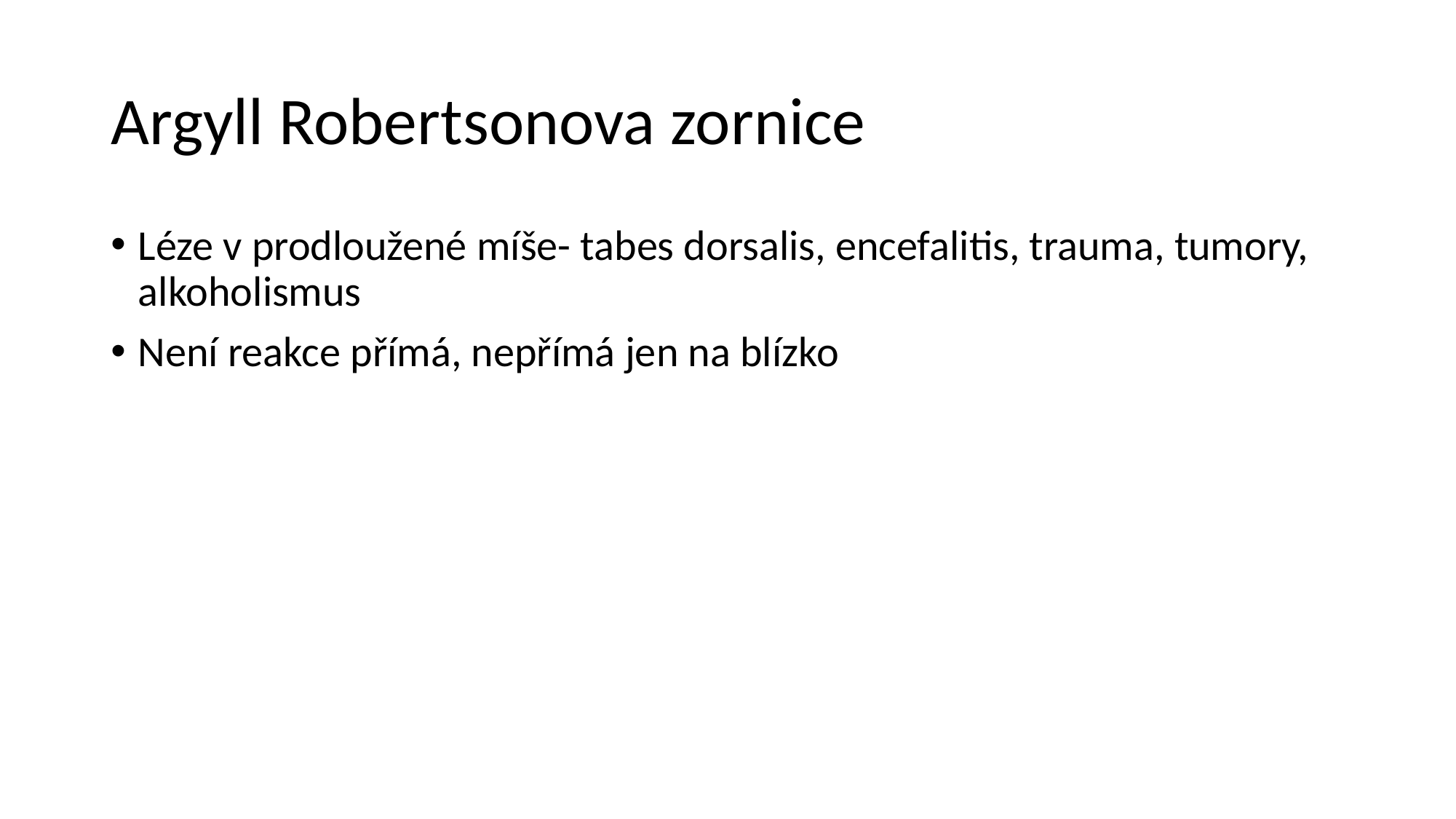

# Argyll Robertsonova zornice
Léze v prodloužené míše- tabes dorsalis, encefalitis, trauma, tumory, alkoholismus
Není reakce přímá, nepřímá jen na blízko